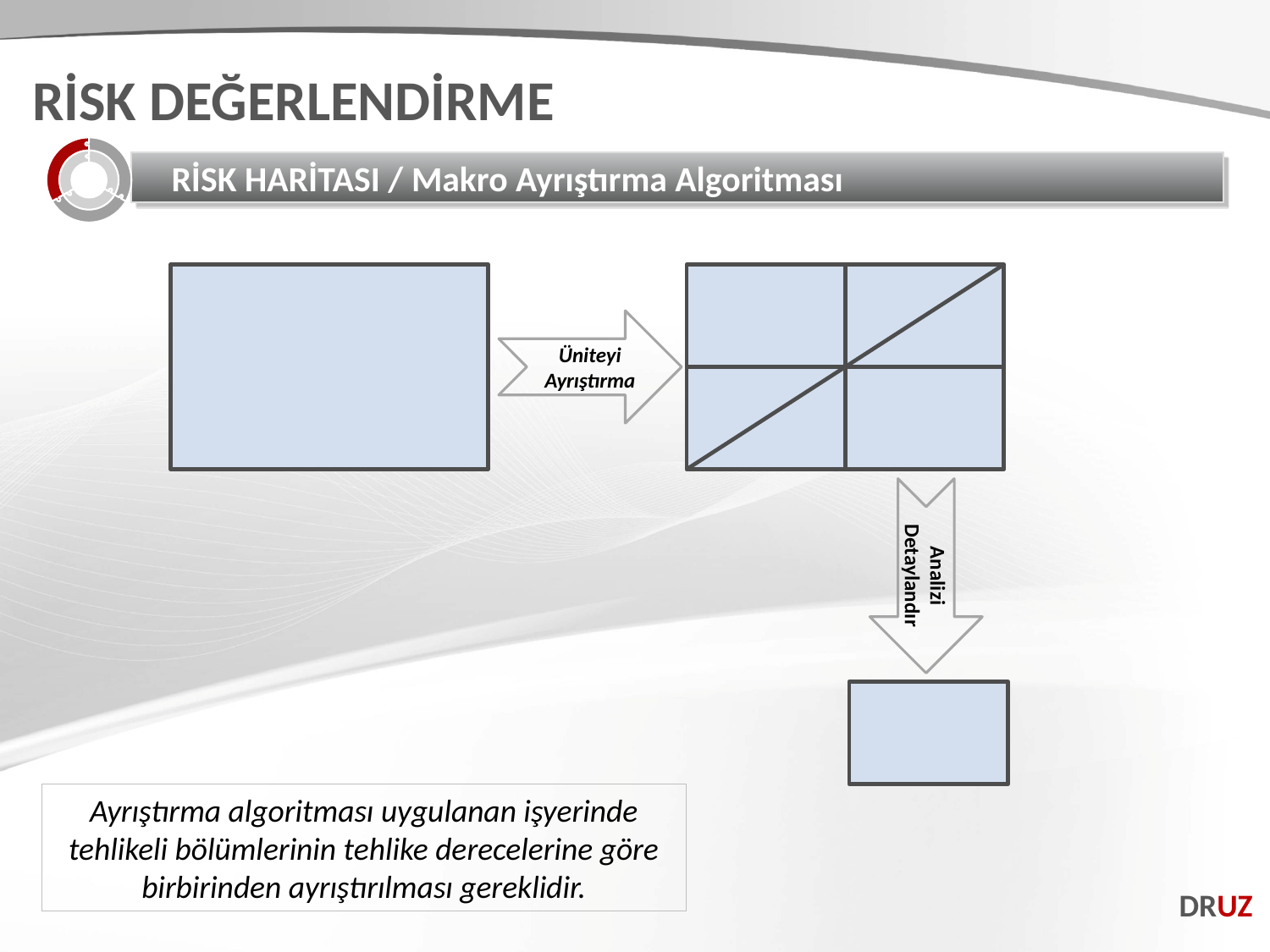

RİSK DEĞERLENDİRME

RİSK HARİTASI / Makro Ayrıştırma Algoritması

Üniteyi Ayrıştırma
Analizi Detaylandır

Ayrıştırma algoritması uygulanan işyerinde tehlikeli bölümlerinin tehlike derecelerine göre birbirinden ayrıştırılması gereklidir.
DRUZ